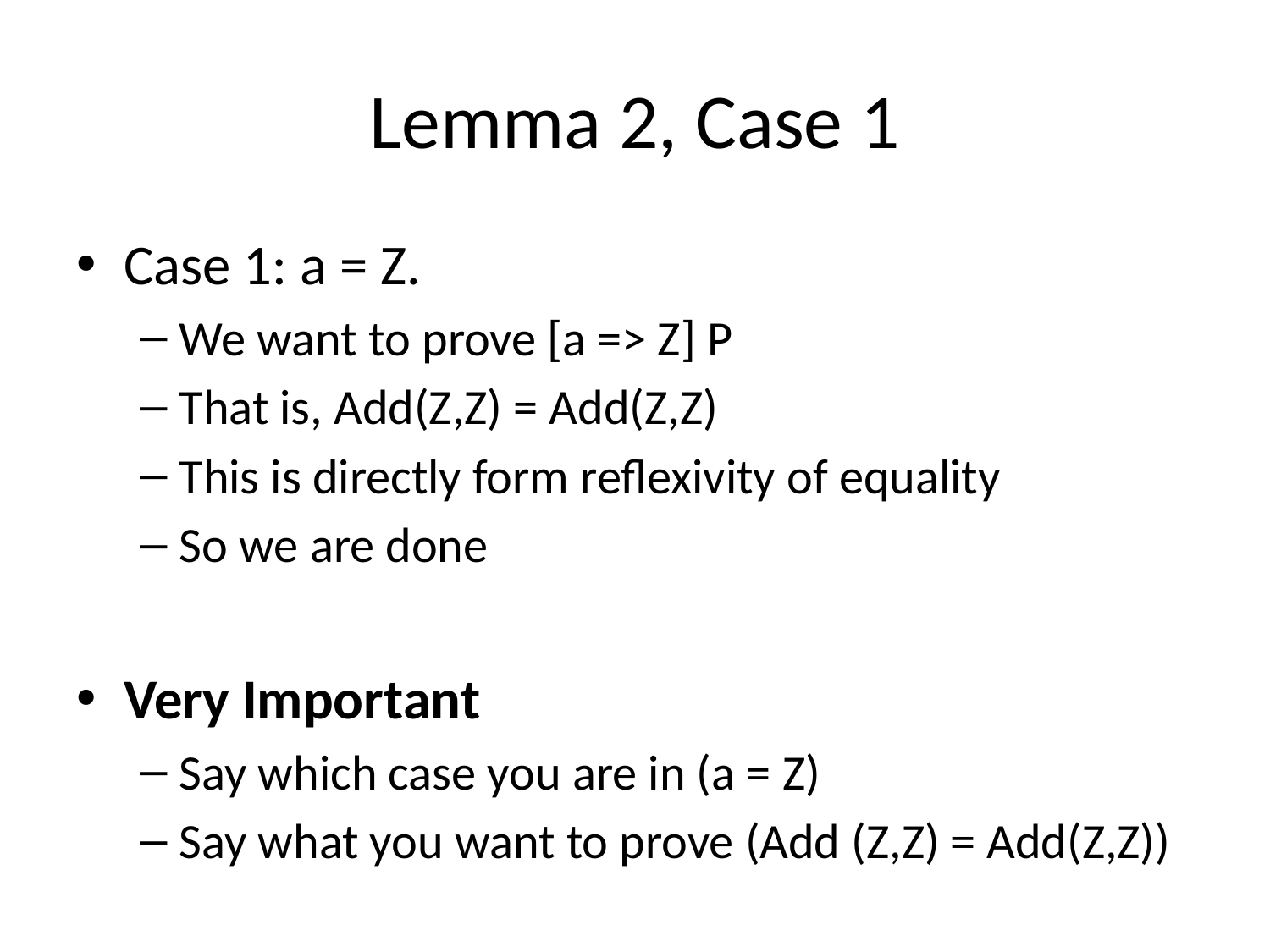

# Lemma 2, Case 1
Case 1: a = Z.
We want to prove [a => Z] P
That is, Add(Z,Z) = Add(Z,Z)
This is directly form reflexivity of equality
So we are done

Very Important
Say which case you are in (a = Z)
Say what you want to prove (Add (Z,Z) = Add(Z,Z))